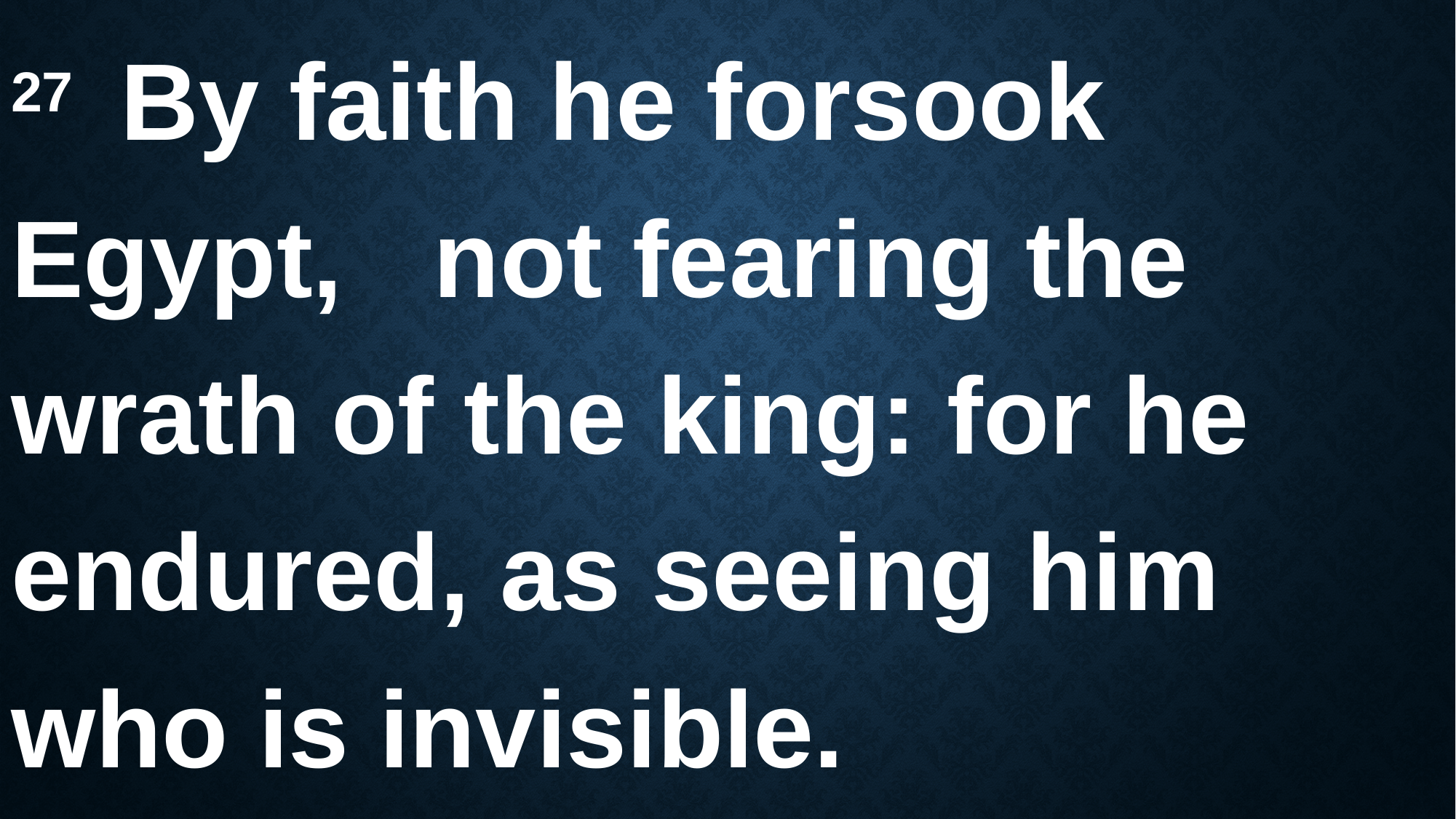

27   By faith he forsook Egypt,   not fearing the wrath of the king: for he endured, as seeing him who is invisible.